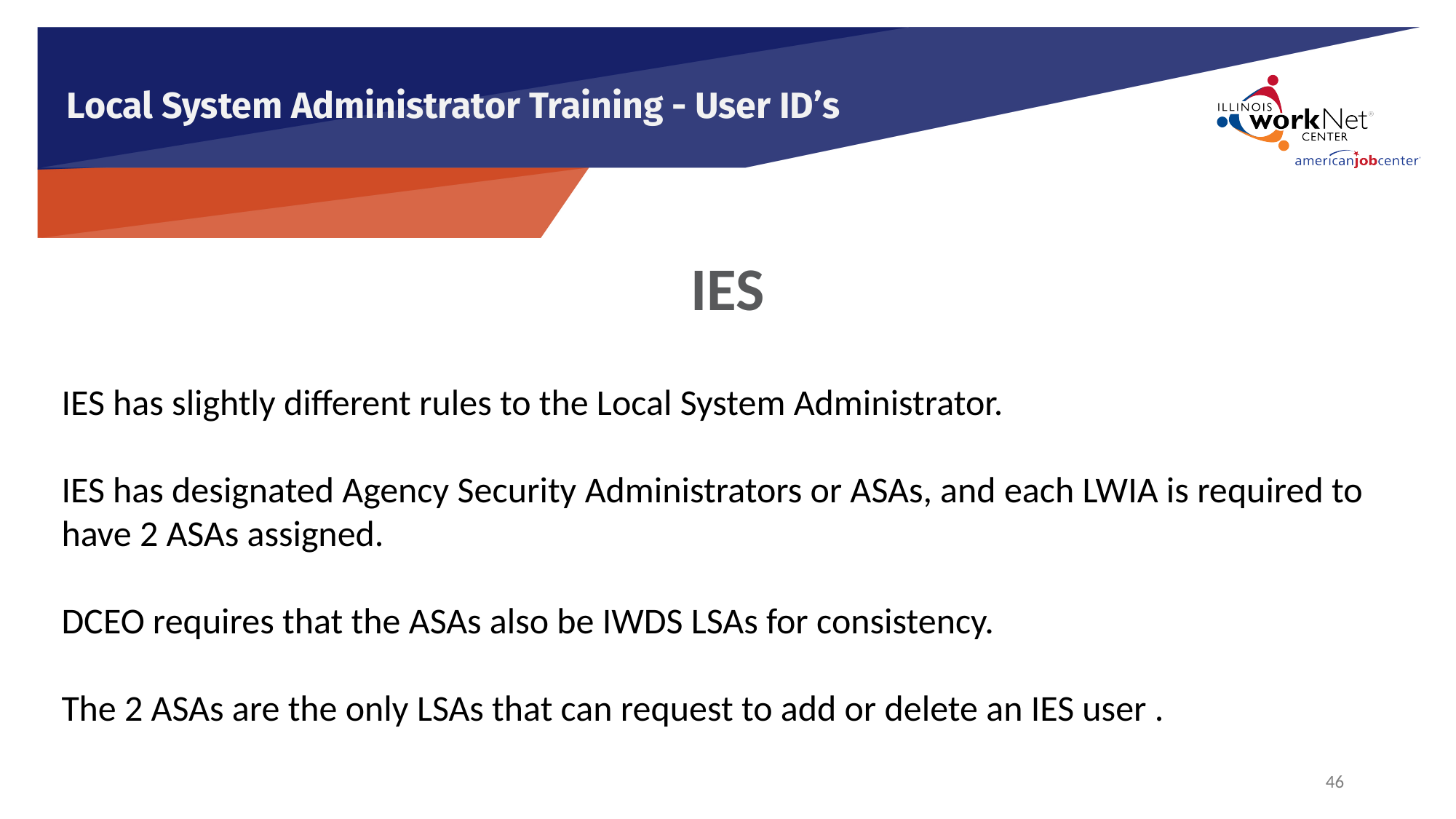

# Local System Administrator Training - User ID’s
IES

IES has slightly different rules to the Local System Administrator.

IES has designated Agency Security Administrators or ASAs, and each LWIA is required to have 2 ASAs assigned.

DCEO requires that the ASAs also be IWDS LSAs for consistency.

The 2 ASAs are the only LSAs that can request to add or delete an IES user .
46